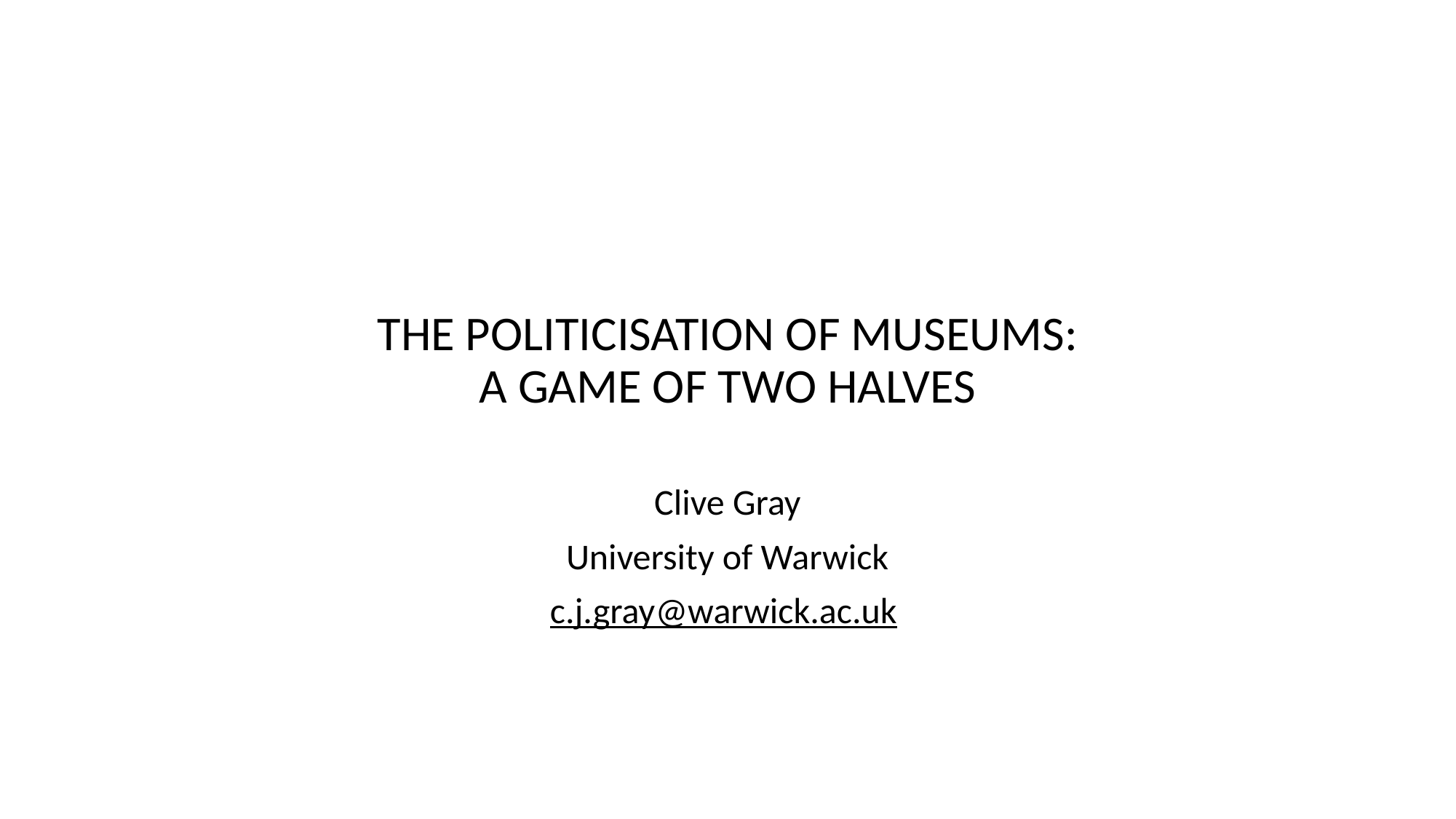

# THE POLITICISATION OF MUSEUMS: A GAME OF TWO HALVES

Clive Gray
University of Warwick
c.j.gray@warwick.ac.uk